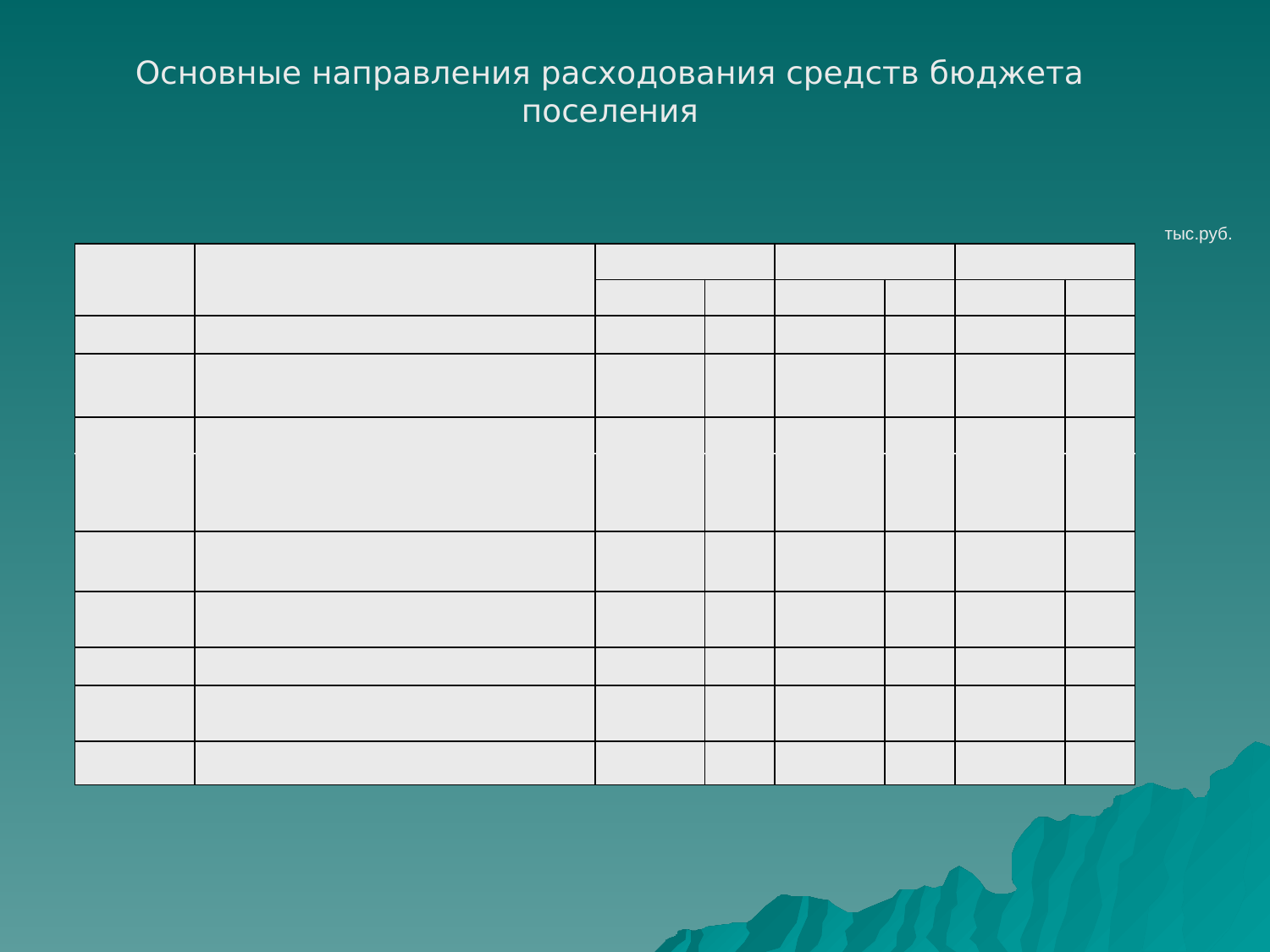

Основные направления расходования средств бюджета поселения
тыс.руб.
| Раздел | Показатель | 2015 год |  | 2016 год |  | 2017 год |  |
| --- | --- | --- | --- | --- | --- | --- | --- |
|  |  | бюджет | % | бюджет | % | бюджет | % |
|  | ВСЕГО | 6380,5 | 100 | 6968,5 | 100 | 6783,6 | 100 |
| 01 | в том числе: Общегосударственные вопросы | 3327,9 | 52,2 | 3702,3 | 53,1 | 3758,6 | 55,4 |
| 02 | Национальная оборона | 65,9 | 1,0 | 66,7 | 1,0 | 63,7 | 0,9 |
| 03 | Национальная безопасность и правоохранительная деятельность | 86,7 | 1,4 | 91,5 | 1,3 | 92,4 | 1,4 |
| 04 | Национальная экономика | 565,6 | 8,9 | 724 | 10,4 | 624,1 | 9,2 |
| 05 | Жилищно-коммунальное хозяйство | 113,4 | 1,8 | 0 | 0 | 0 | 0 |
| 08 | Культура, кинематография | 2211 | 34,7 | 2384 | 34,2 | 2242,8 | 33 |
| 13 | Обслуживание государственного и муниципального долга | 10 | 0,2 | 0 | 0 | 0 | 0 |
|  |  |  |  |  |  |  |  |